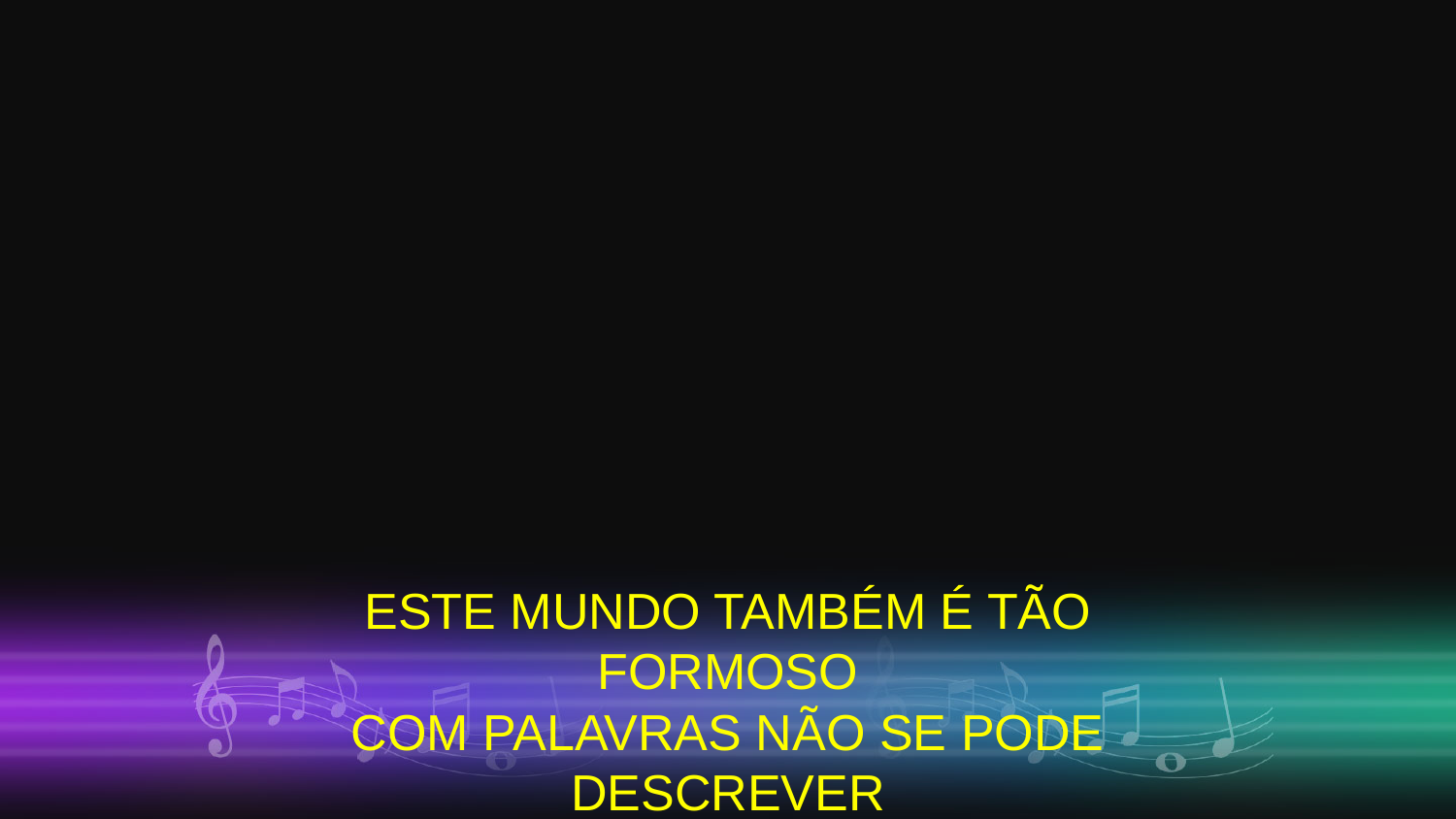

ESTE MUNDO TAMBÉM É TÃO FORMOSO
COM PALAVRAS NÃO SE PODE DESCREVER